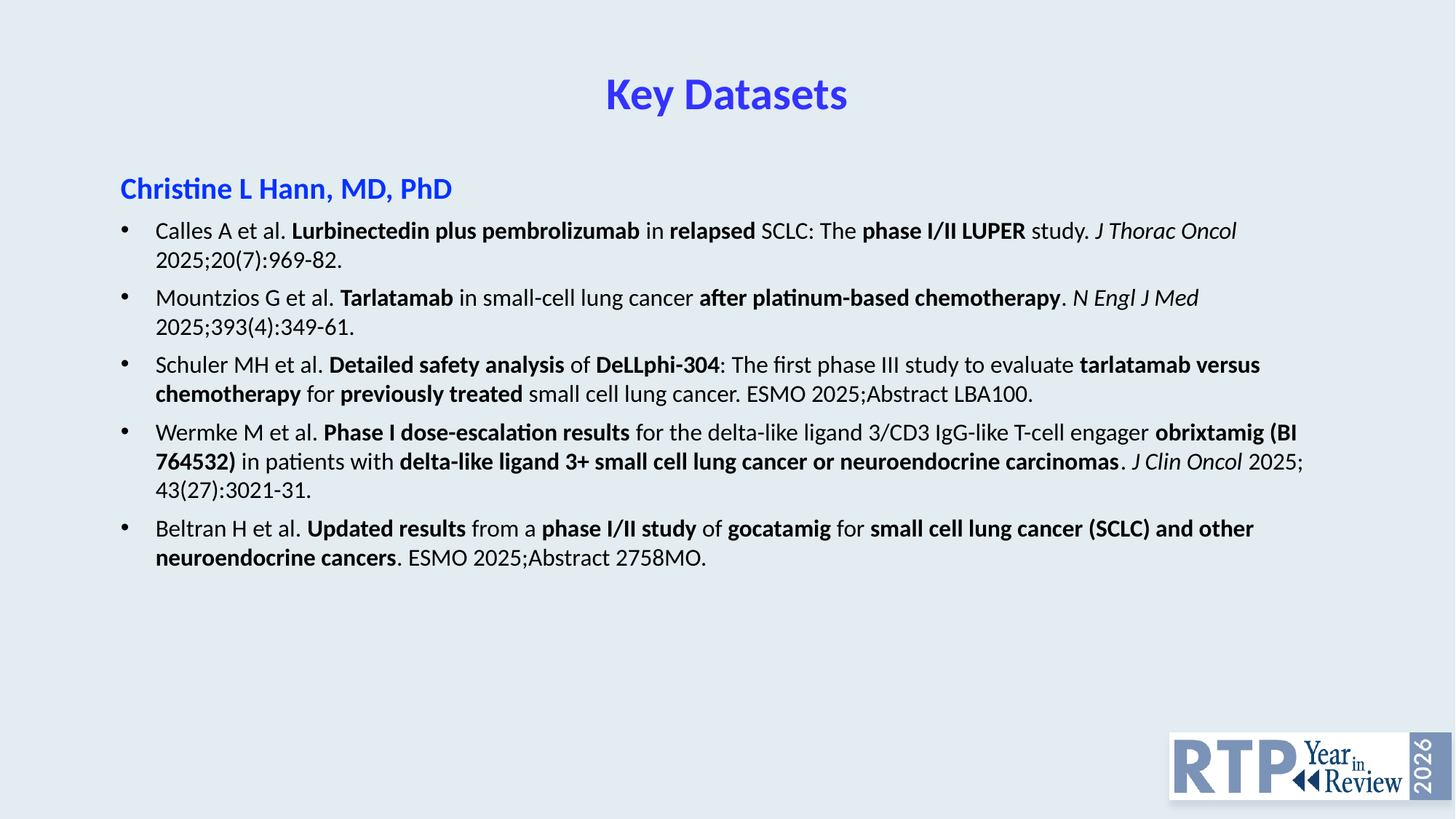

# Key Datasets
Christine L Hann, MD, PhD
Calles A et al. Lurbinectedin plus pembrolizumab in relapsed SCLC: The phase I/II LUPER study. J Thorac Oncol 2025;20(7):969-82.
Mountzios G et al. Tarlatamab in small-cell lung cancer after platinum-based chemotherapy. N Engl J Med 2025;393(4):349-61.
Schuler MH et al. Detailed safety analysis of DeLLphi-304: The first phase III study to evaluate tarlatamab versus chemotherapy for previously treated small cell lung cancer. ESMO 2025;Abstract LBA100.
Wermke M et al. Phase I dose-escalation results for the delta-like ligand 3/CD3 IgG-like T-cell engager obrixtamig (BI 764532) in patients with delta-like ligand 3+ small cell lung cancer or neuroendocrine carcinomas. J Clin Oncol 2025; 43(27):3021-31.
Beltran H et al. Updated results from a phase I/II study of gocatamig for small cell lung cancer (SCLC) and other neuroendocrine cancers. ESMO 2025;Abstract 2758MO.